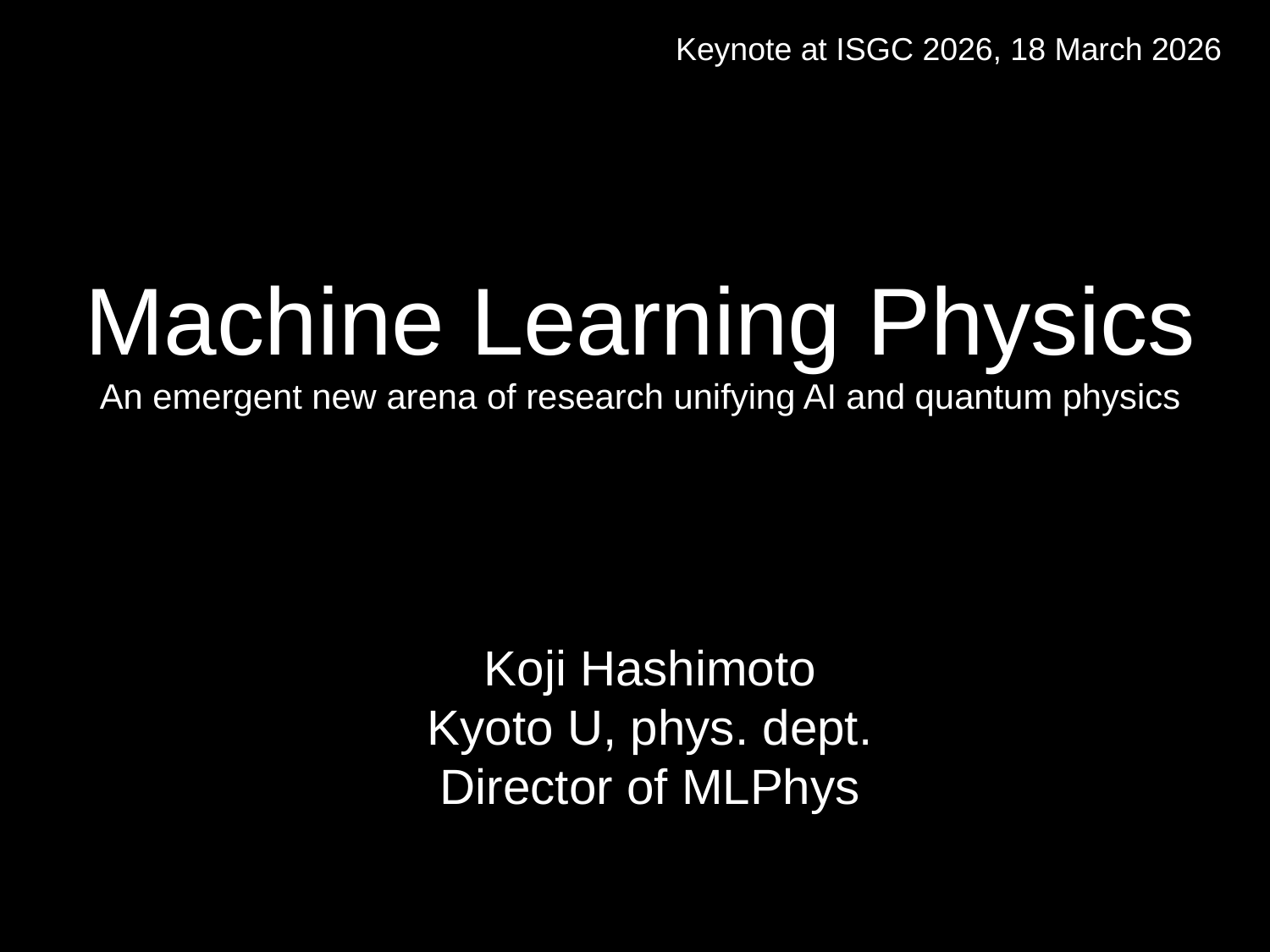

Keynote at ISGC 2026, 18 March 2026
Machine Learning Physics
An emergent new arena of research unifying AI and quantum physics
Koji Hashimoto
Kyoto U, phys. dept.
Director of MLPhys